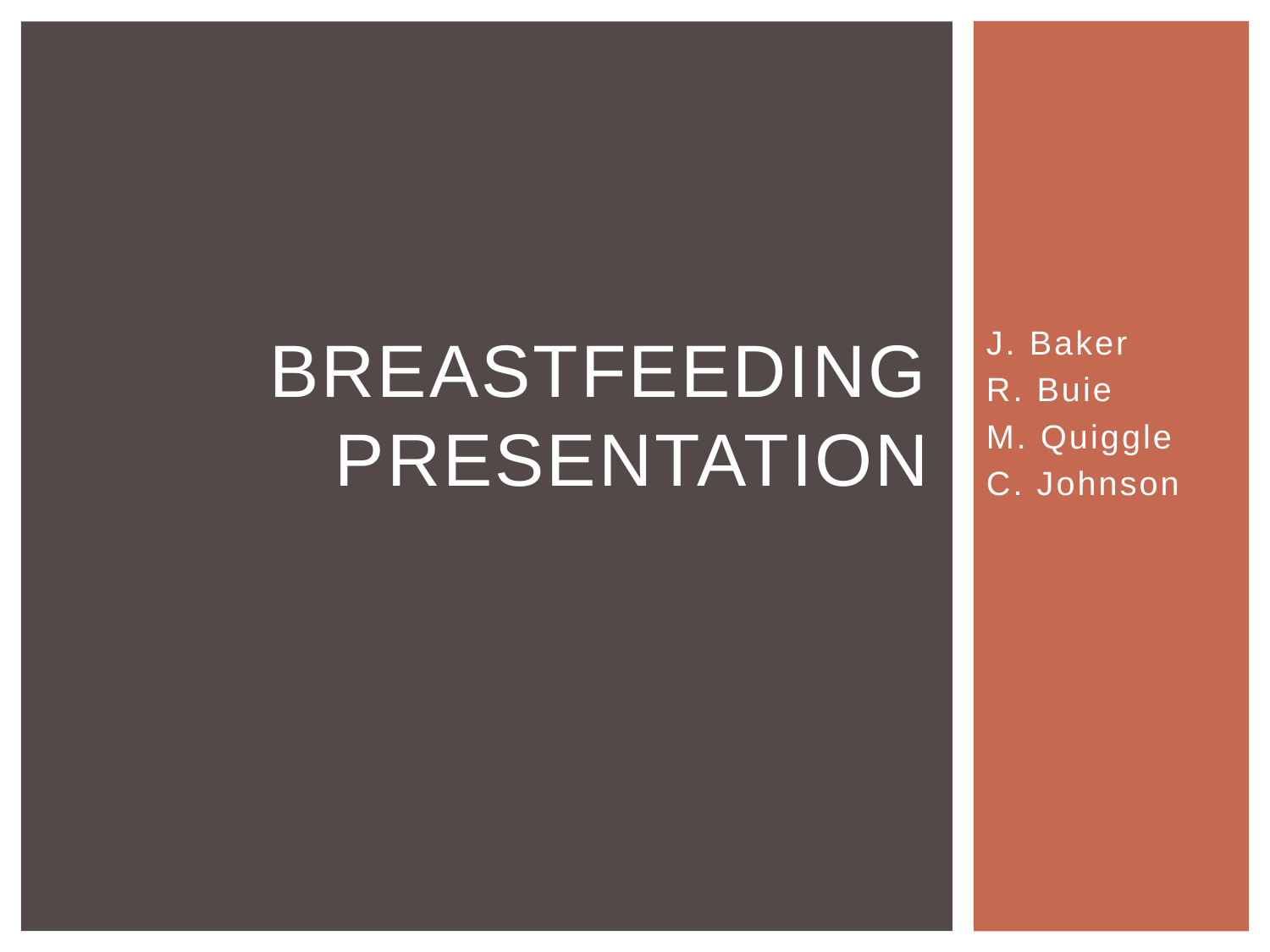

# Breastfeeding presentation
J. Baker
R. Buie
M. Quiggle
C. Johnson